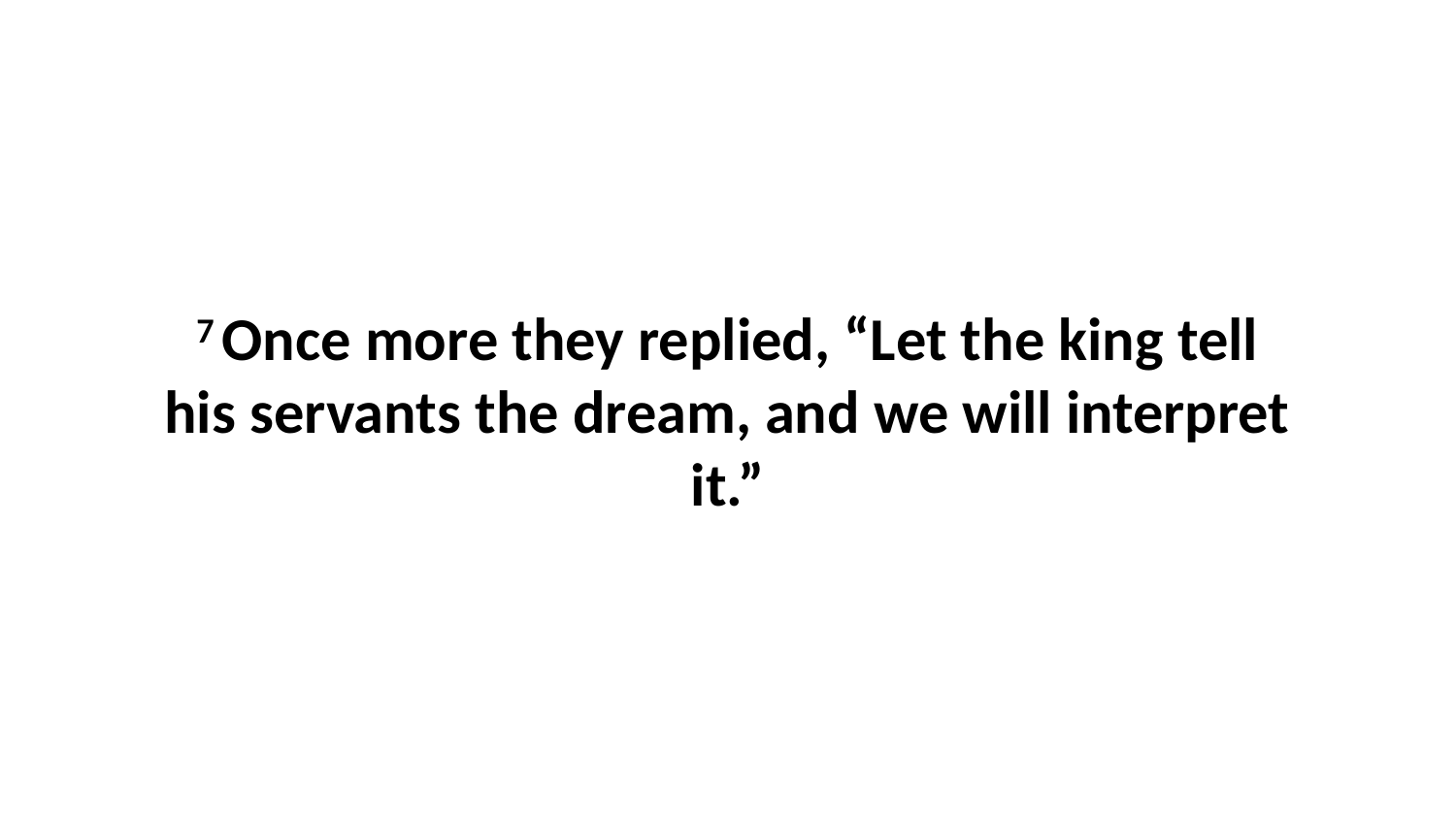

7 Once more they replied, “Let the king tell his servants the dream, and we will interpret it.”